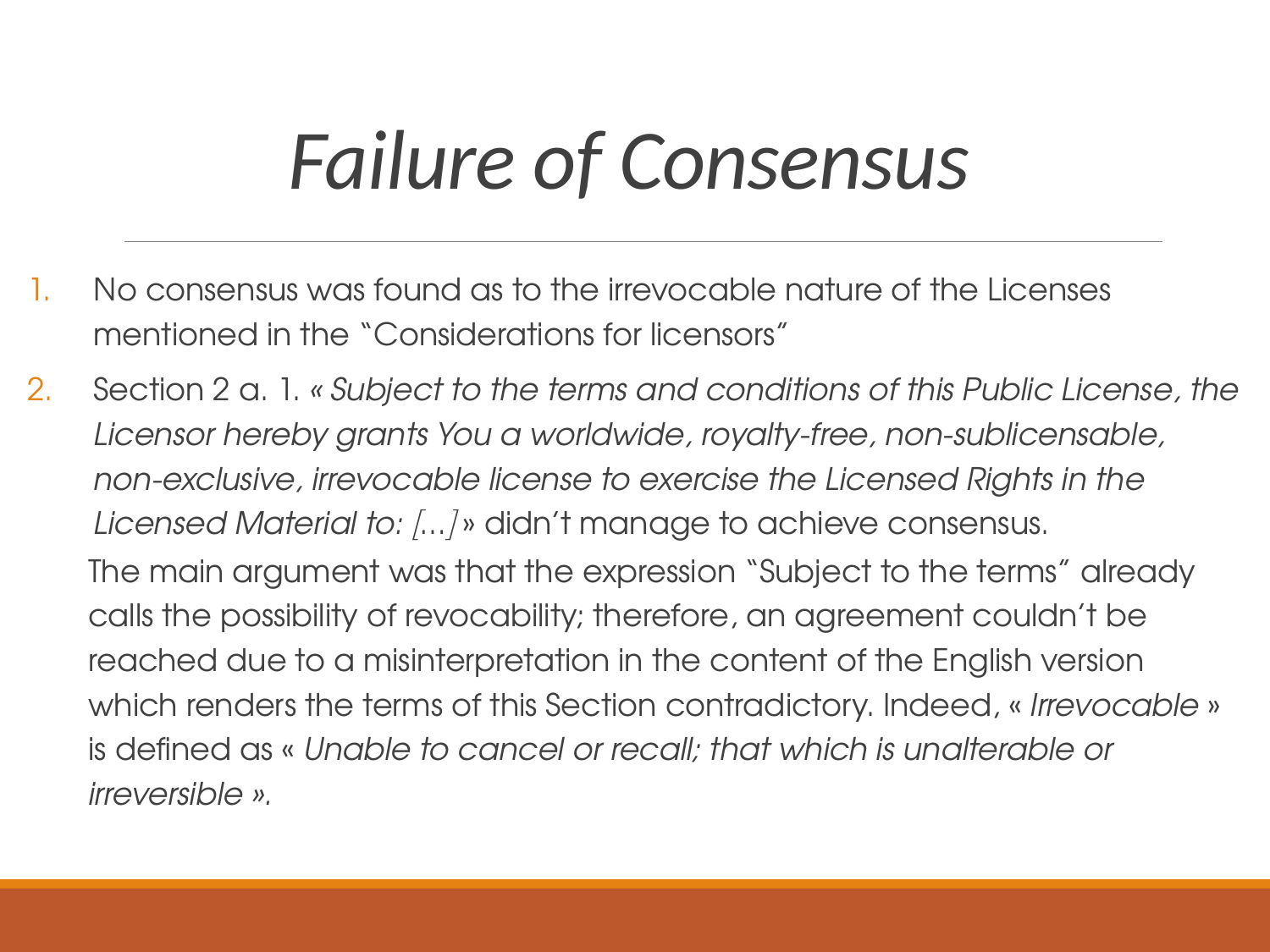

# Failure of Consensus
No consensus was found as to the irrevocable nature of the Licenses mentioned in the “Considerations for licensors”
Section 2 a. 1. « Subject to the terms and conditions of this Public License, the Licensor hereby grants You a worldwide, royalty-free, non-sublicensable, non-exclusive, irrevocable license to exercise the Licensed Rights in the Licensed Material to: […] » didn’t manage to achieve consensus.
The main argument was that the expression “Subject to the terms” already calls the possibility of revocability; therefore, an agreement couldn’t be reached due to a misinterpretation in the content of the English version which renders the terms of this Section contradictory. Indeed, « Irrevocable » is defined as « Unable to cancel or recall; that which is unalterable or irreversible ».